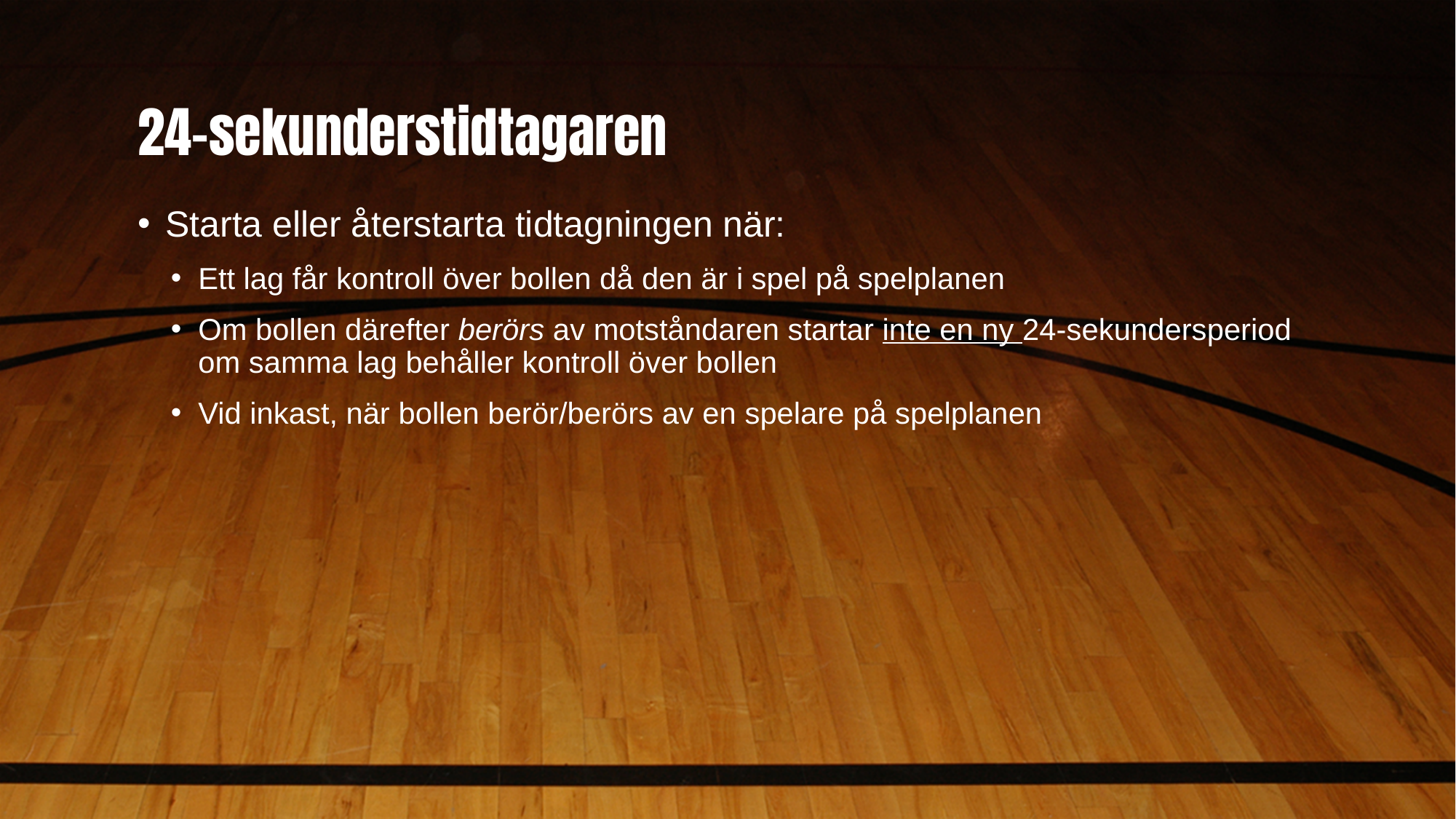

# 24-sekunderstidtagaren
Starta eller återstarta tidtagningen när:
Ett lag får kontroll över bollen då den är i spel på spelplanen
Om bollen därefter berörs av motståndaren startar inte en ny 24-sekundersperiod om samma lag behåller kontroll över bollen
Vid inkast, när bollen berör/berörs av en spelare på spelplanen